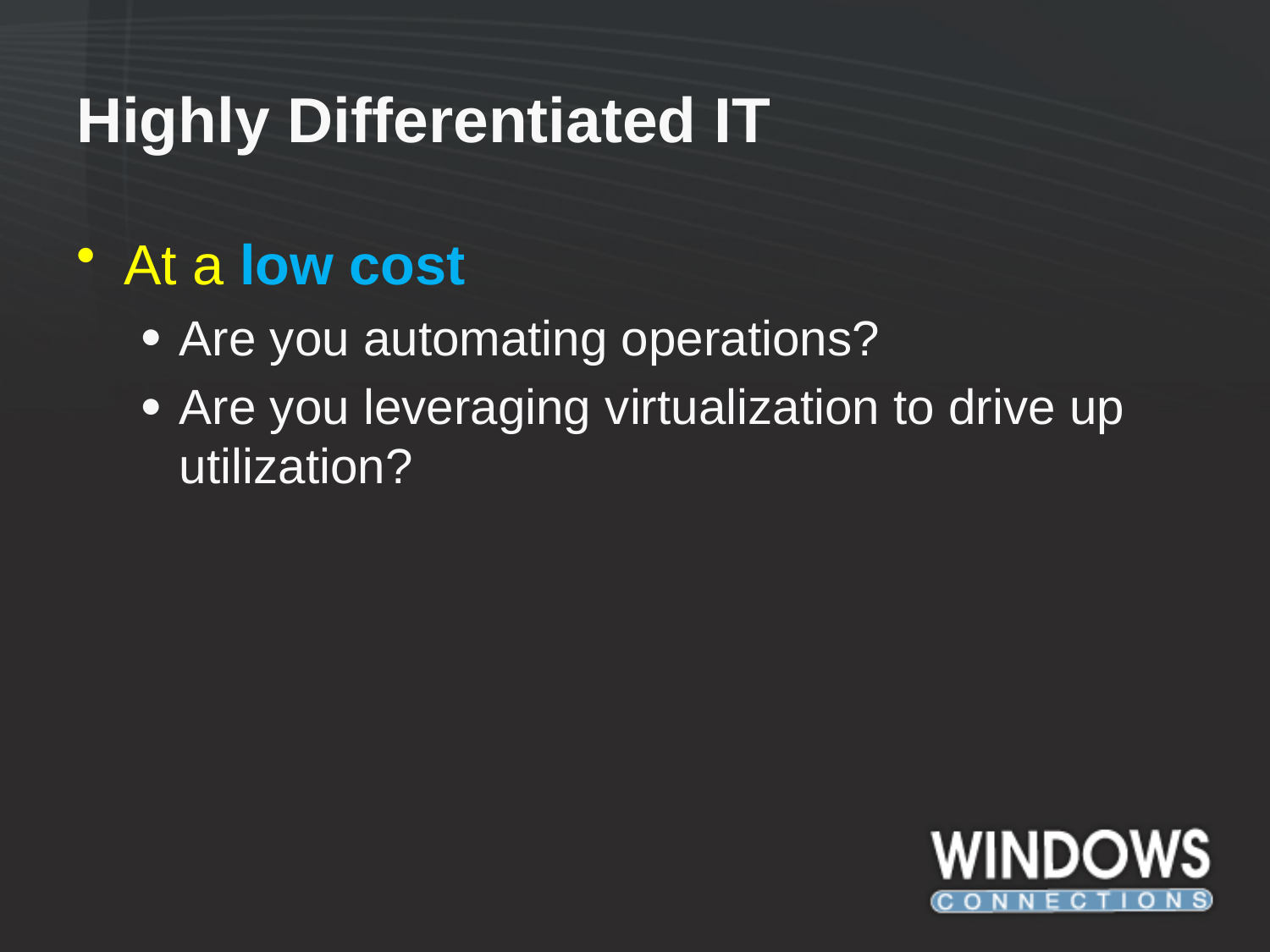

# Highly Differentiated IT
At a low cost
Are you automating operations?
Are you leveraging virtualization to drive up utilization?